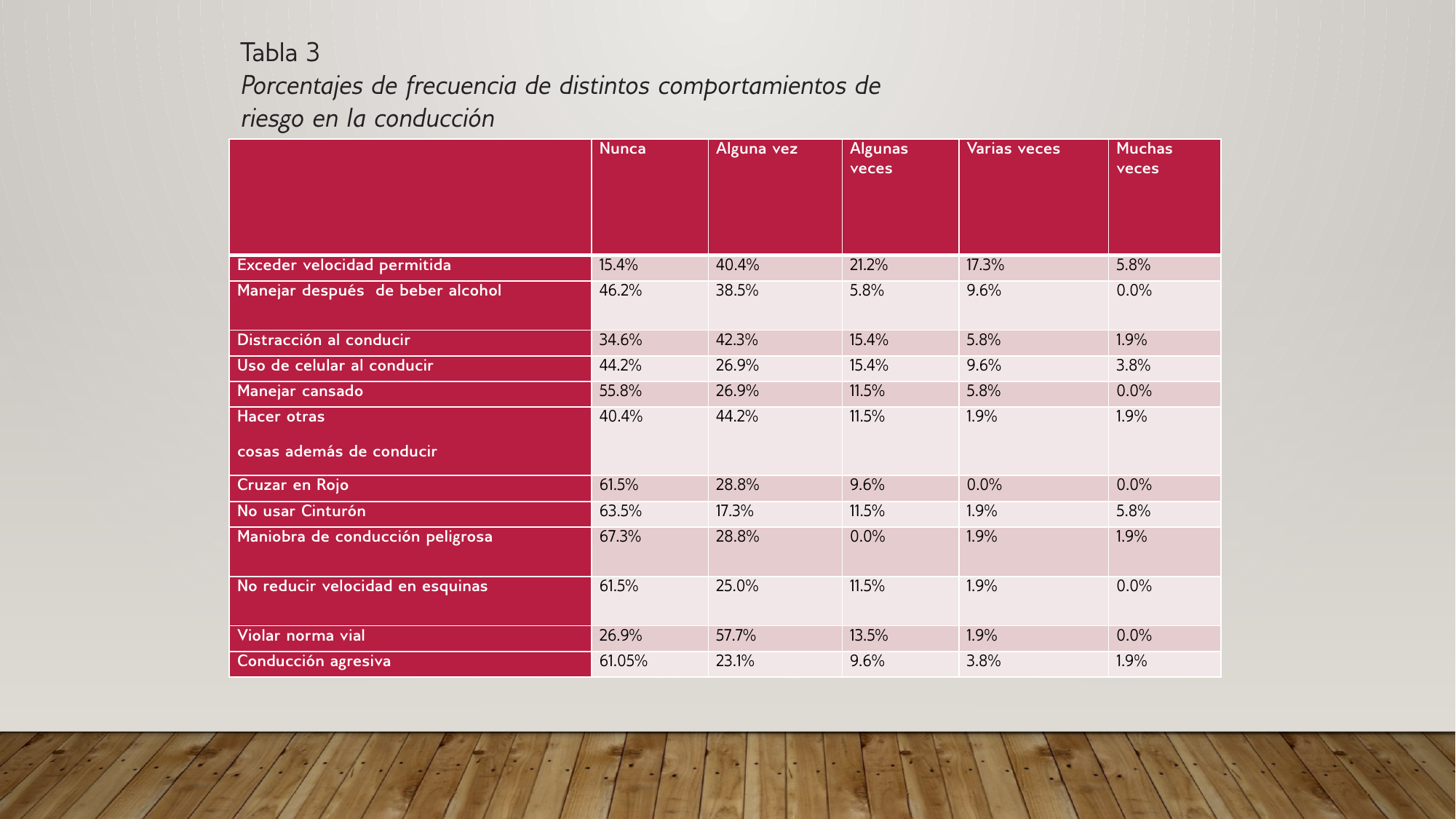

Tabla 3
Porcentajes de frecuencia de distintos comportamientos de riesgo en la conducción
|  | Nunca | Alguna vez | Algunas veces | Varias veces | Muchas veces |
| --- | --- | --- | --- | --- | --- |
| Exceder velocidad permitida | 15.4% | 40.4% | 21.2% | 17.3% | 5.8% |
| Manejar después de beber alcohol | 46.2% | 38.5% | 5.8% | 9.6% | 0.0% |
| Distracción al conducir | 34.6% | 42.3% | 15.4% | 5.8% | 1.9% |
| Uso de celular al conducir | 44.2% | 26.9% | 15.4% | 9.6% | 3.8% |
| Manejar cansado | 55.8% | 26.9% | 11.5% | 5.8% | 0.0% |
| Hacer otras cosas además de conducir | 40.4% | 44.2% | 11.5% | 1.9% | 1.9% |
| Cruzar en Rojo | 61.5% | 28.8% | 9.6% | 0.0% | 0.0% |
| No usar Cinturón | 63.5% | 17.3% | 11.5% | 1.9% | 5.8% |
| Maniobra de conducción peligrosa | 67.3% | 28.8% | 0.0% | 1.9% | 1.9% |
| No reducir velocidad en esquinas | 61.5% | 25.0% | 11.5% | 1.9% | 0.0% |
| Violar norma vial | 26.9% | 57.7% | 13.5% | 1.9% | 0.0% |
| Conducción agresiva | 61.05% | 23.1% | 9.6% | 3.8% | 1.9% |